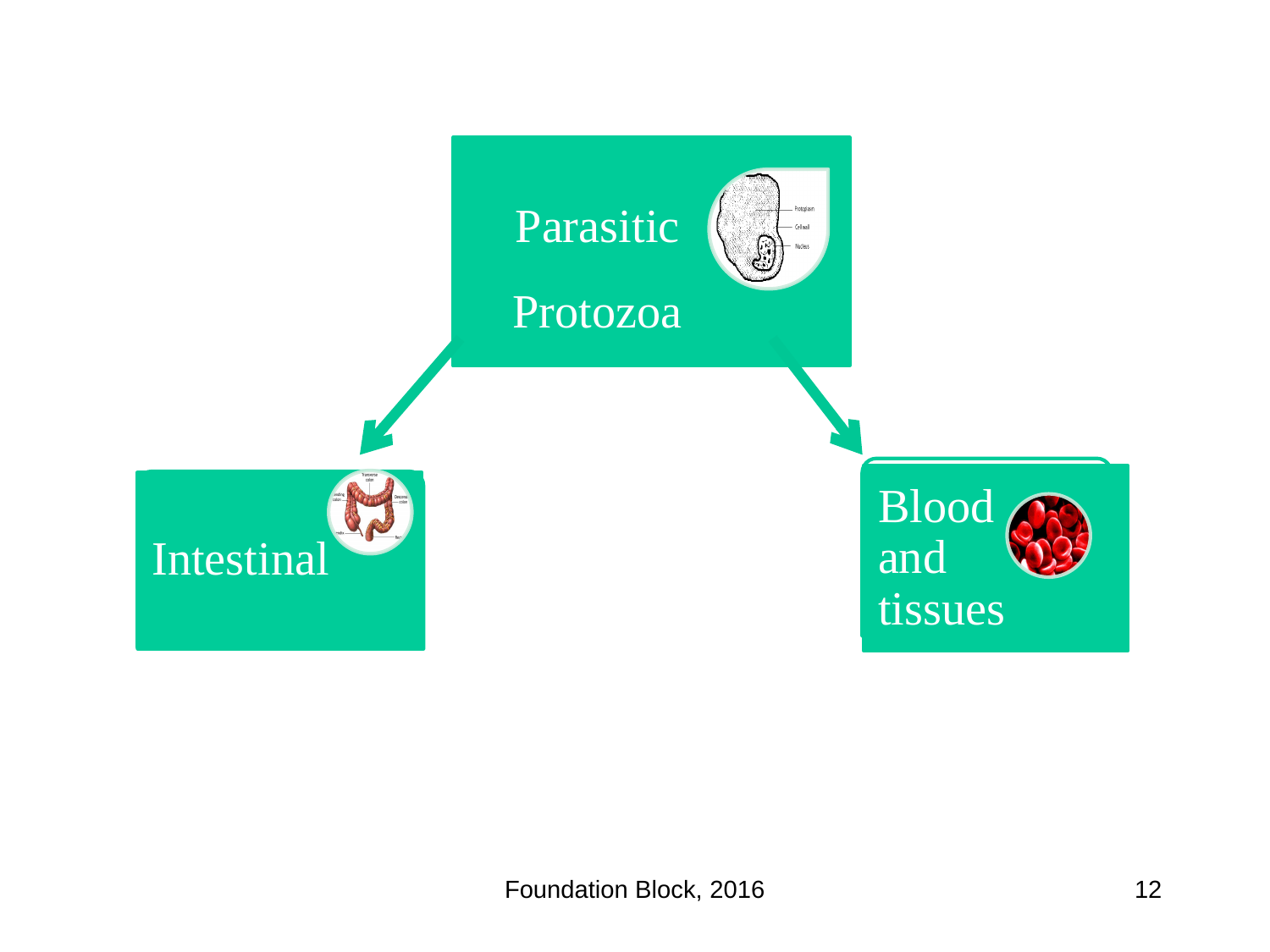

Intestinal
Parasitic Protozoa
Blood and tissues
Foundation Block, 2016
12